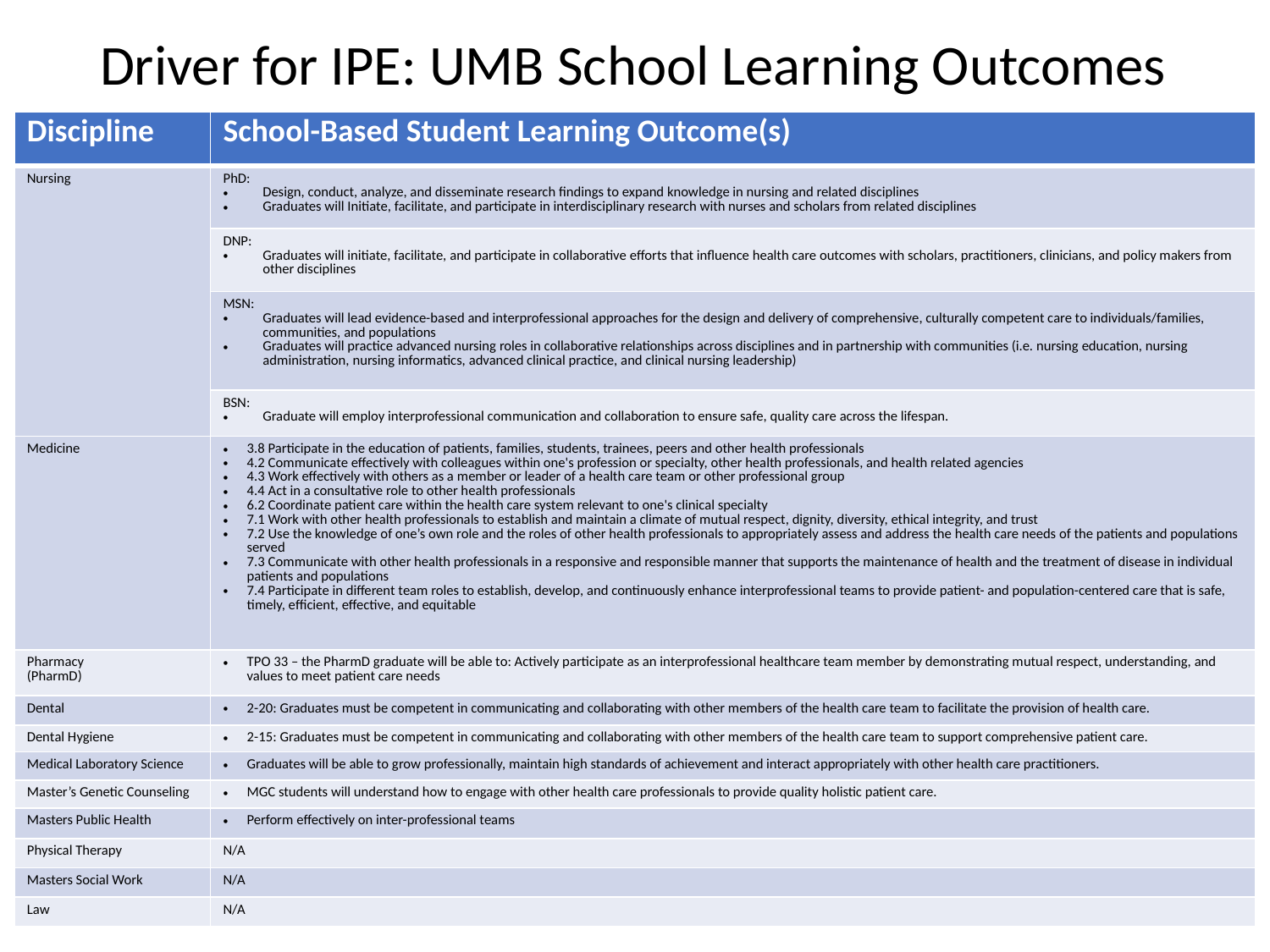

# Driver for IPE: UMB School Learning Outcomes
| Discipline | School-Based Student Learning Outcome(s) |
| --- | --- |
| Nursing | PhD: Design, conduct, analyze, and disseminate research findings to expand knowledge in nursing and related disciplines Graduates will Initiate, facilitate, and participate in interdisciplinary research with nurses and scholars from related disciplines |
|  | DNP: Graduates will initiate, facilitate, and participate in collaborative efforts that influence health care outcomes with scholars, practitioners, clinicians, and policy makers from other disciplines |
|  | MSN: Graduates will lead evidence-based and interprofessional approaches for the design and delivery of comprehensive, culturally competent care to individuals/families, communities, and populations Graduates will practice advanced nursing roles in collaborative relationships across disciplines and in partnership with communities (i.e. nursing education, nursing administration, nursing informatics, advanced clinical practice, and clinical nursing leadership) |
|  | BSN: Graduate will employ interprofessional communication and collaboration to ensure safe, quality care across the lifespan. |
| Medicine | 3.8 Participate in the education of patients, families, students, trainees, peers and other health professionals 4.2 Communicate effectively with colleagues within one's profession or specialty, other health professionals, and health related agencies 4.3 Work effectively with others as a member or leader of a health care team or other professional group 4.4 Act in a consultative role to other health professionals 6.2 Coordinate patient care within the health care system relevant to one's clinical specialty 7.1 Work with other health professionals to establish and maintain a climate of mutual respect, dignity, diversity, ethical integrity, and trust 7.2 Use the knowledge of one’s own role and the roles of other health professionals to appropriately assess and address the health care needs of the patients and populations served 7.3 Communicate with other health professionals in a responsive and responsible manner that supports the maintenance of health and the treatment of disease in individual patients and populations 7.4 Participate in different team roles to establish, develop, and continuously enhance interprofessional teams to provide patient- and population-centered care that is safe, timely, efficient, effective, and equitable |
| Pharmacy (PharmD) | TPO 33 – the PharmD graduate will be able to: Actively participate as an interprofessional healthcare team member by demonstrating mutual respect, understanding, and values to meet patient care needs |
| Dental | 2-20: Graduates must be competent in communicating and collaborating with other members of the health care team to facilitate the provision of health care. |
| Dental Hygiene | 2-15: Graduates must be competent in communicating and collaborating with other members of the health care team to support comprehensive patient care. |
| Medical Laboratory Science | Graduates will be able to grow professionally, maintain high standards of achievement and interact appropriately with other health care practitioners. |
| Master’s Genetic Counseling | MGC students will understand how to engage with other health care professionals to provide quality holistic patient care. |
| Masters Public Health | Perform effectively on inter-professional teams |
| Physical Therapy | N/A |
| Masters Social Work | N/A |
| Law | N/A |